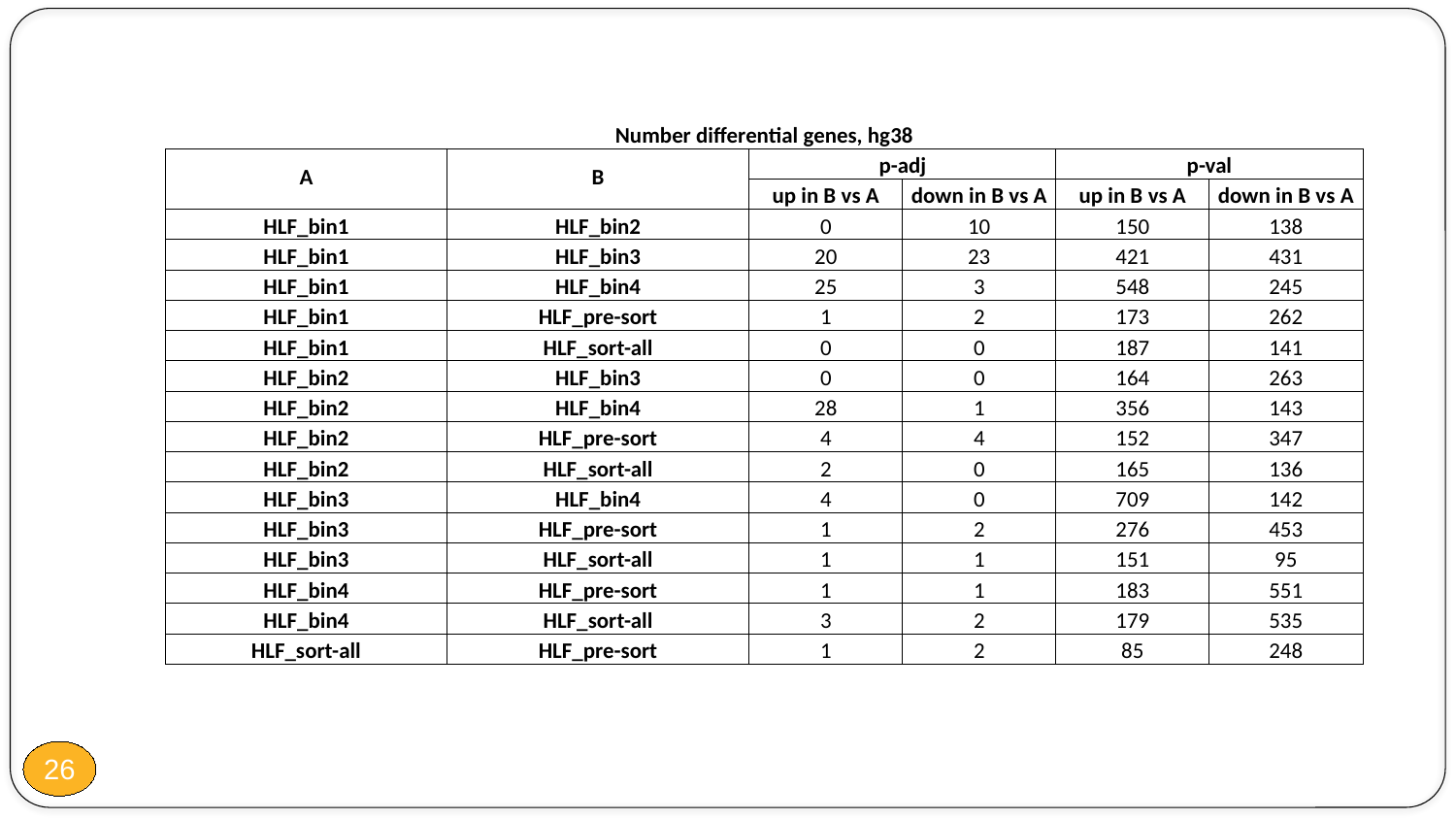

| Number differential genes, hg38 |  |  |  |  |  |
| --- | --- | --- | --- | --- | --- |
| A | B | p-adj |  | p-val |  |
|  |  | up in B vs A | down in B vs A | up in B vs A | down in B vs A |
| HLF\_bin1 | HLF\_bin2 | 0 | 10 | 150 | 138 |
| HLF\_bin1 | HLF\_bin3 | 20 | 23 | 421 | 431 |
| HLF\_bin1 | HLF\_bin4 | 25 | 3 | 548 | 245 |
| HLF\_bin1 | HLF\_pre-sort | 1 | 2 | 173 | 262 |
| HLF\_bin1 | HLF\_sort-all | 0 | 0 | 187 | 141 |
| HLF\_bin2 | HLF\_bin3 | 0 | 0 | 164 | 263 |
| HLF\_bin2 | HLF\_bin4 | 28 | 1 | 356 | 143 |
| HLF\_bin2 | HLF\_pre-sort | 4 | 4 | 152 | 347 |
| HLF\_bin2 | HLF\_sort-all | 2 | 0 | 165 | 136 |
| HLF\_bin3 | HLF\_bin4 | 4 | 0 | 709 | 142 |
| HLF\_bin3 | HLF\_pre-sort | 1 | 2 | 276 | 453 |
| HLF\_bin3 | HLF\_sort-all | 1 | 1 | 151 | 95 |
| HLF\_bin4 | HLF\_pre-sort | 1 | 1 | 183 | 551 |
| HLF\_bin4 | HLF\_sort-all | 3 | 2 | 179 | 535 |
| HLF\_sort-all | HLF\_pre-sort | 1 | 2 | 85 | 248 |
26